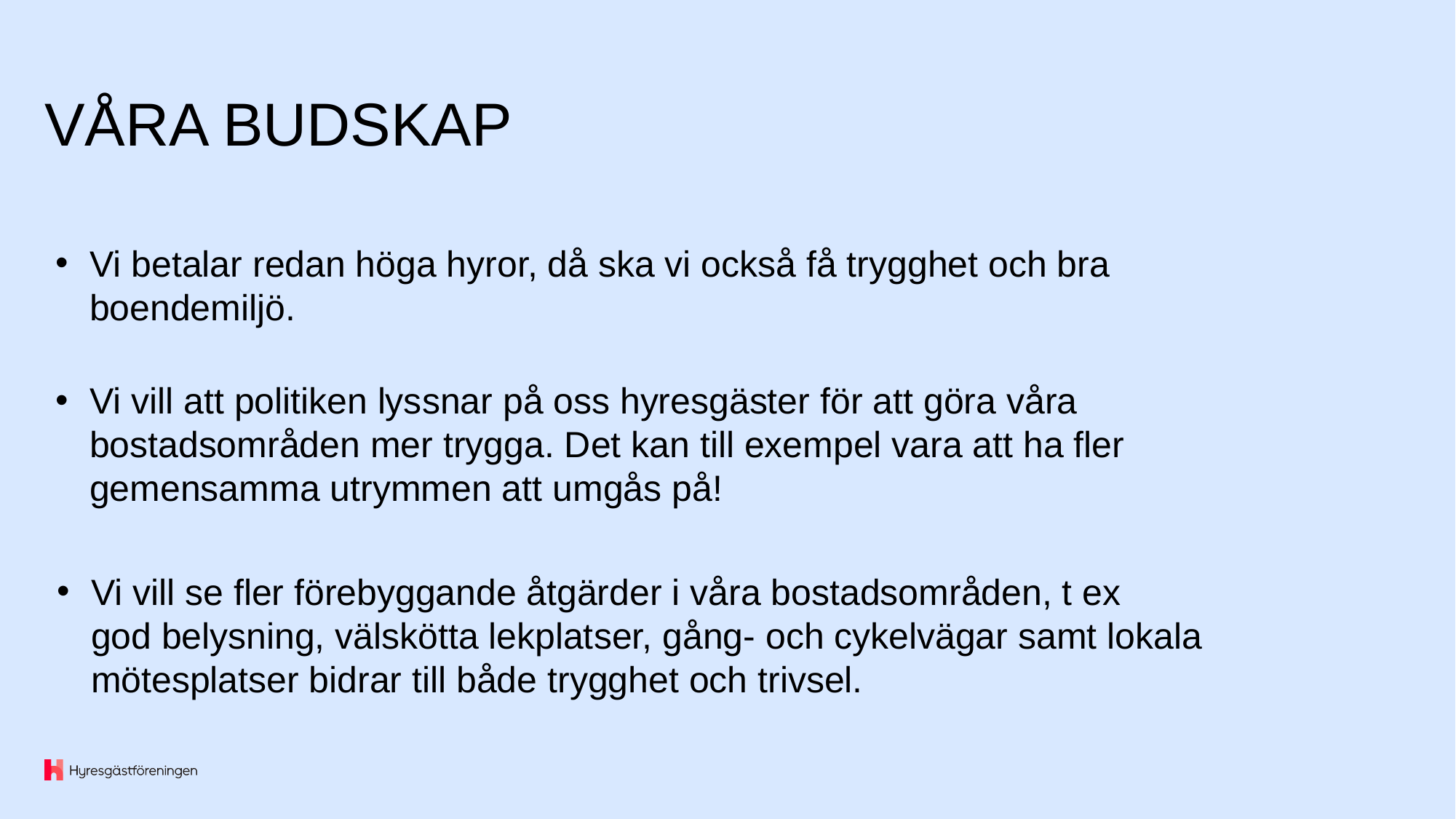

# VÅRA BUDSKAP
Vi betalar redan höga hyror, då ska vi också få trygghet och bra boendemiljö.

​

Vi vill att politiken lyssnar på oss hyresgäster för att göra våra bostadsområden mer trygga. Det kan till exempel vara att ha fler gemensamma utrymmen att umgås på!

Vi vill se fler förebyggande åtgärder i våra bostadsområden, t ex
god belysning, välskötta lekplatser, gång- och cykelvägar samt lokala mötesplatser bidrar till både trygghet och trivsel.